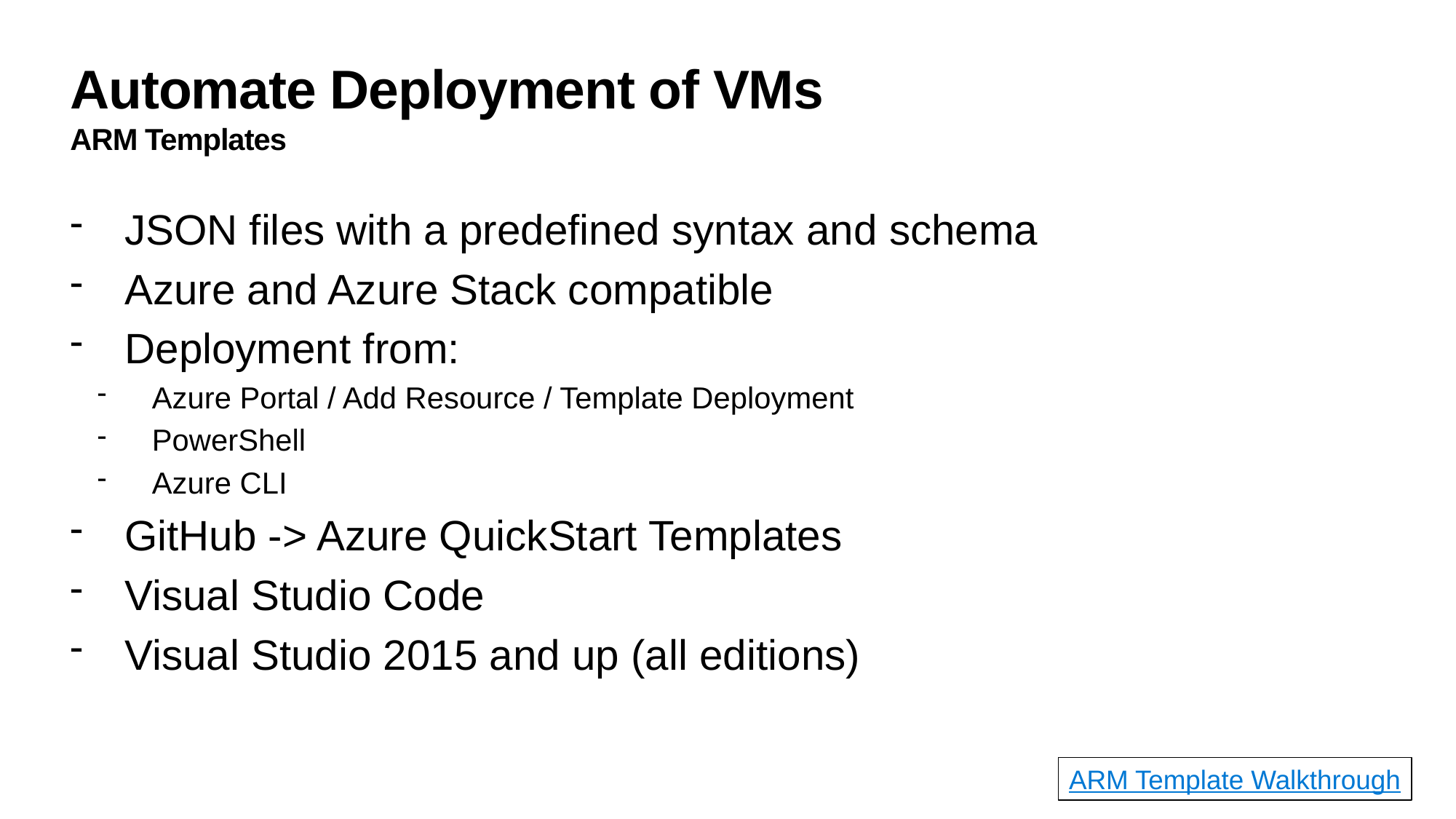

# Automate Deployment of VMs ARM Templates
JSON files with a predefined syntax and schema
Azure and Azure Stack compatible
Deployment from:
Azure Portal / Add Resource / Template Deployment
PowerShell
Azure CLI
GitHub -> Azure QuickStart Templates
Visual Studio Code
Visual Studio 2015 and up (all editions)
ARM Template Walkthrough